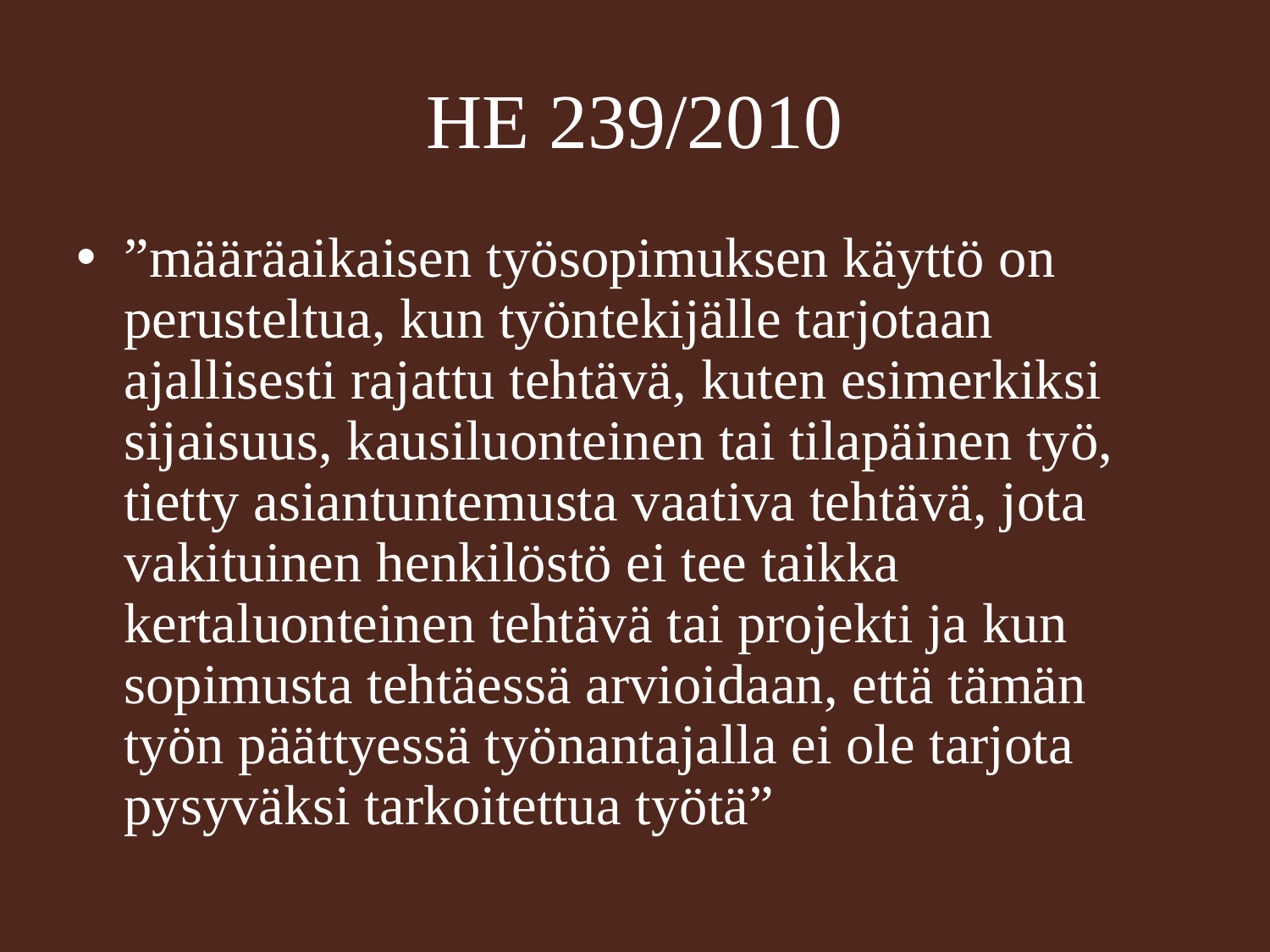

# HE 239/2010
”määräaikaisen työsopimuksen käyttö on perusteltua, kun työntekijälle tarjotaan ajallisesti rajattu tehtävä, kuten esimerkiksi sijaisuus, kausiluonteinen tai tilapäinen työ, tietty asiantuntemusta vaativa tehtävä, jota vakituinen henkilöstö ei tee taikka kertaluonteinen tehtävä tai projekti ja kun sopimusta tehtäessä arvioidaan, että tämän työn päättyessä työnantajalla ei ole tarjota pysyväksi tarkoitettua työtä”